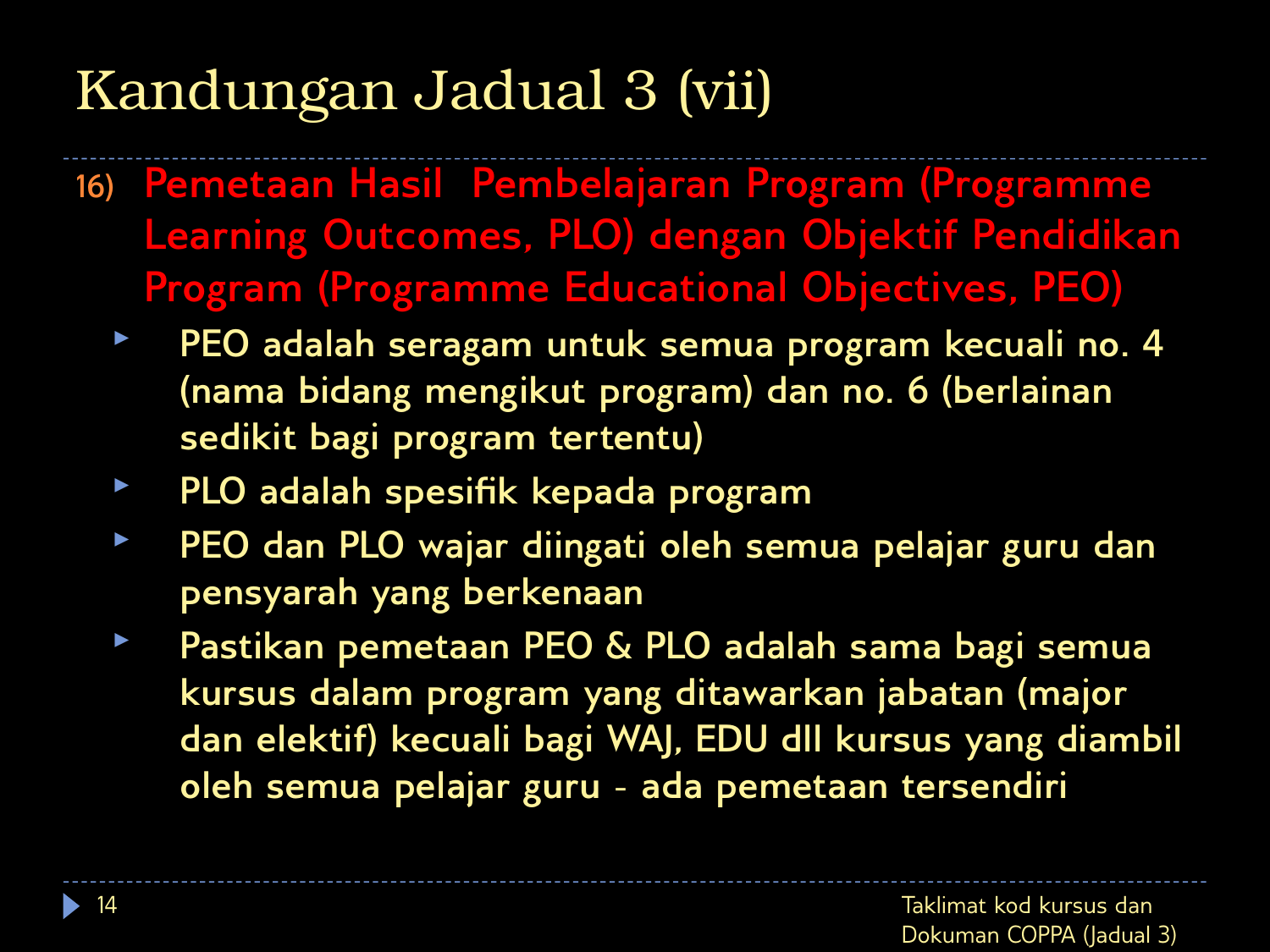

# Kandungan Jadual 3 (vii)
Pemetaan Hasil  Pembelajaran Program (Programme Learning Outcomes, PLO) dengan Objektif Pendidikan Program (Programme Educational Objectives, PEO)
PEO adalah seragam untuk semua program kecuali no. 4 (nama bidang mengikut program) dan no. 6 (berlainan sedikit bagi program tertentu)
PLO adalah spesifik kepada program
PEO dan PLO wajar diingati oleh semua pelajar guru dan pensyarah yang berkenaan
Pastikan pemetaan PEO & PLO adalah sama bagi semua kursus dalam program yang ditawarkan jabatan (major dan elektif) kecuali bagi WAJ, EDU dll kursus yang diambil oleh semua pelajar guru - ada pemetaan tersendiri

14

Taklimat kod kursus dan Dokuman COPPA (Jadual 3)